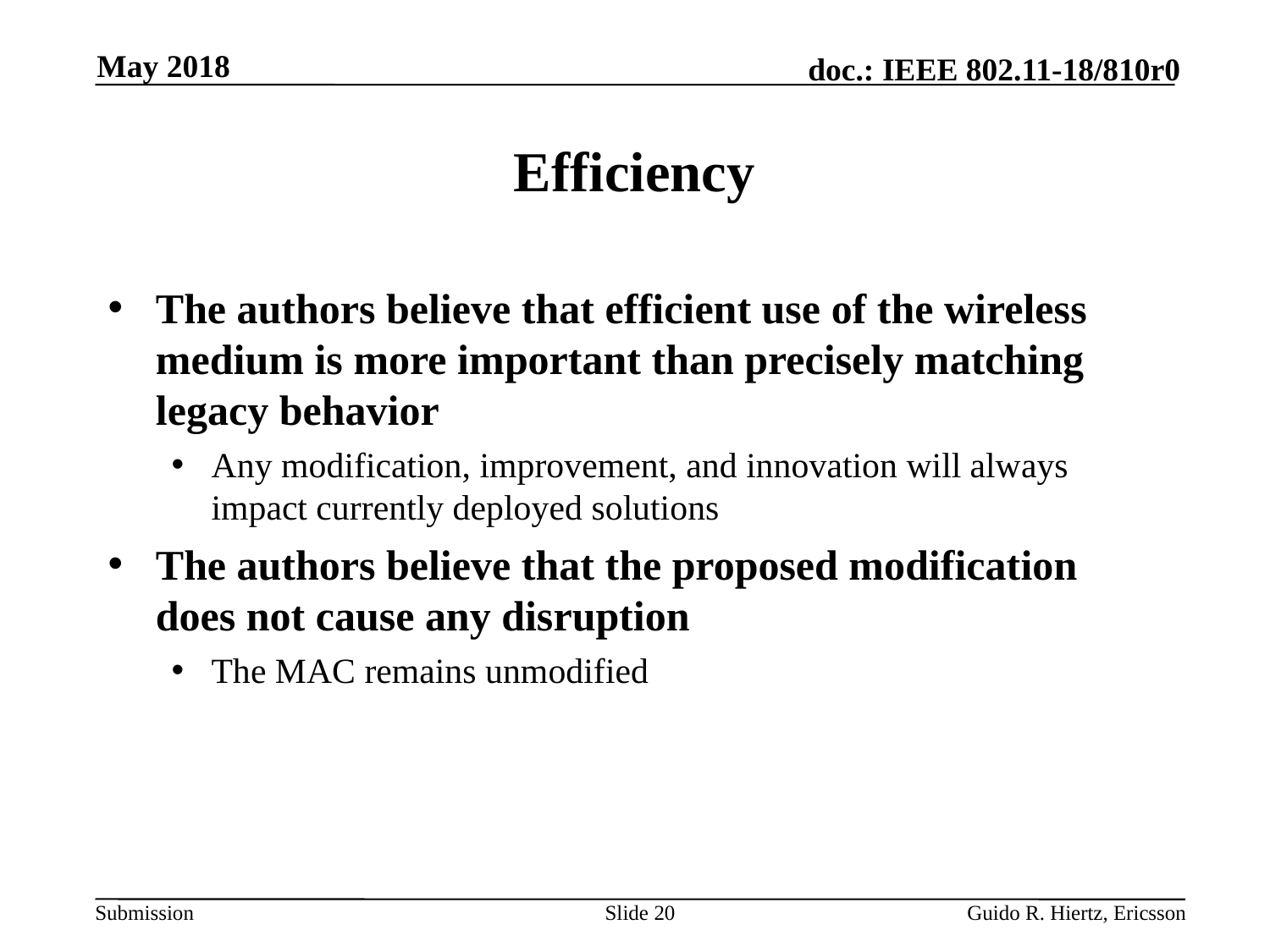

May 2018
# Efficiency
The authors believe that efficient use of the wireless medium is more important than precisely matching legacy behavior
Any modification, improvement, and innovation will always impact currently deployed solutions
The authors believe that the proposed modification does not cause any disruption
The MAC remains unmodified
Slide 20
Guido R. Hiertz, Ericsson